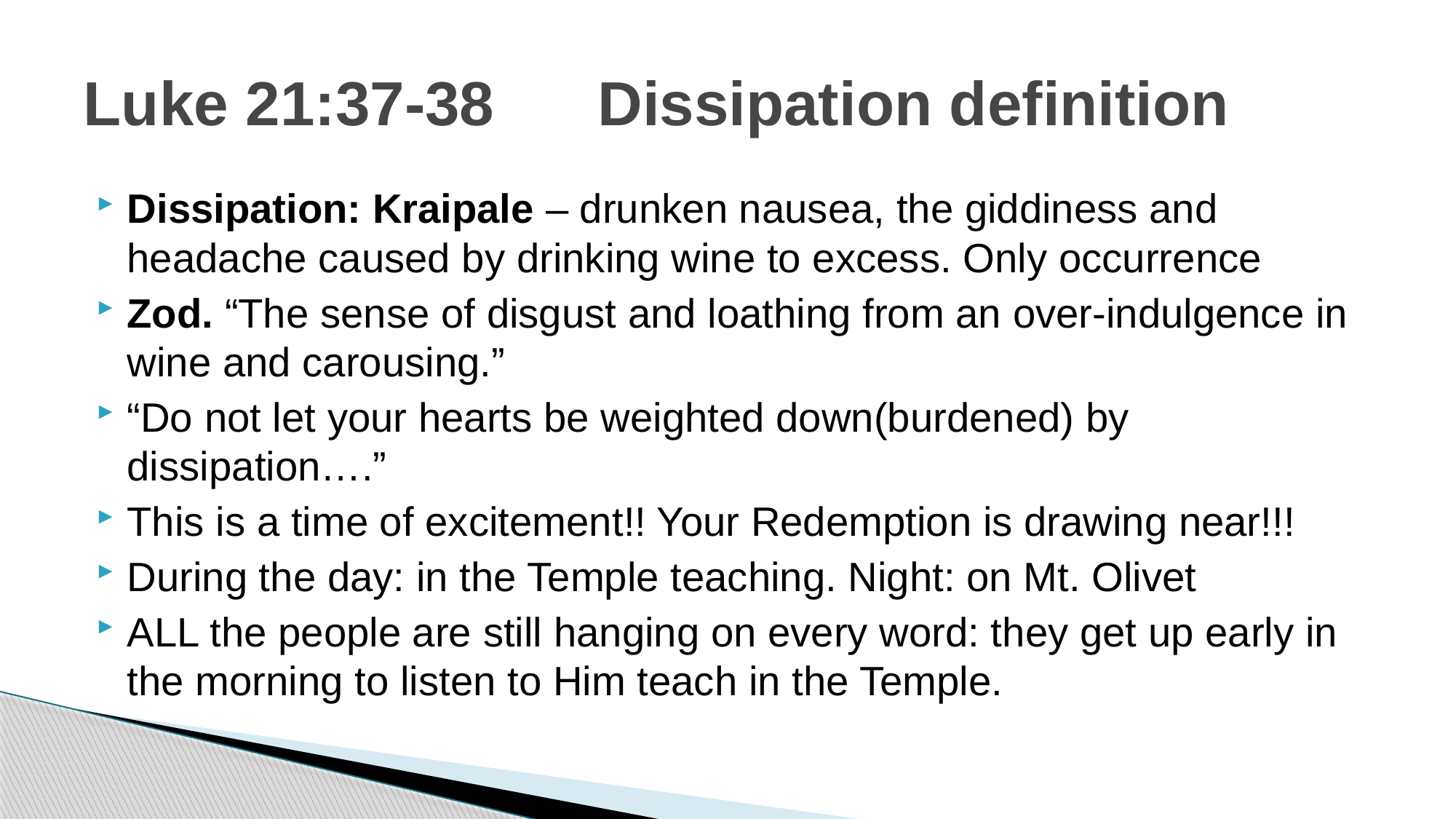

# Luke 21:37-38      Dissipation definition
Dissipation: Kraipale – drunken nausea, the giddiness and headache caused by drinking wine to excess. Only occurrence
Zod. “The sense of disgust and loathing from an over-indulgence in wine and carousing.”
“Do not let your hearts be weighted down(burdened) by dissipation….”
This is a time of excitement!! Your Redemption is drawing near!!!
During the day: in the Temple teaching. Night: on Mt. Olivet
ALL the people are still hanging on every word: they get up early in the morning to listen to Him teach in the Temple.